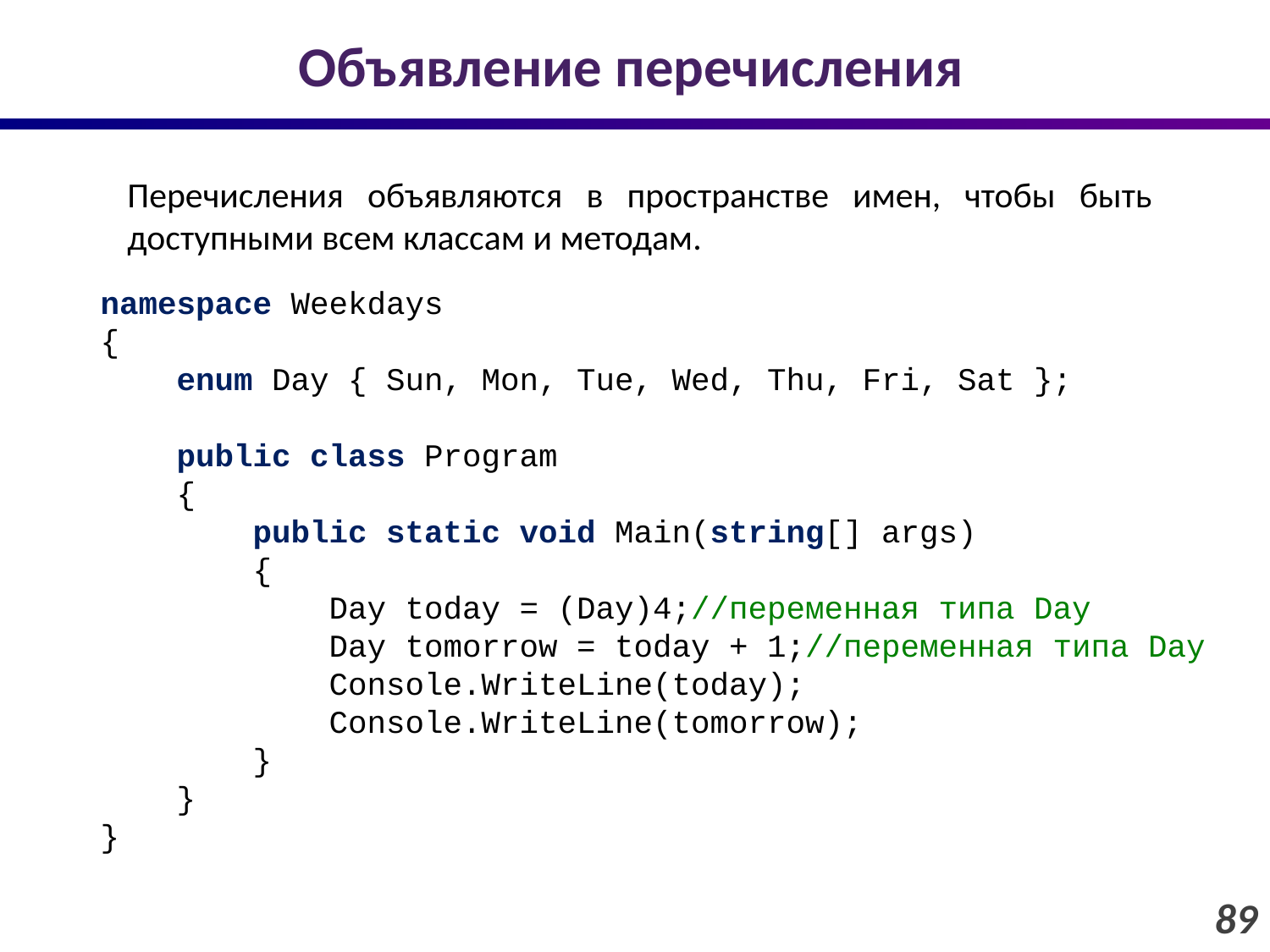

# Объявление перечисления
Перечисления объявляются в пространстве имен, чтобы быть доступными всем классам и методам.
namespace Weekdays
{
    enum Day { Sun, Mon, Tue, Wed, Thu, Fri, Sat };

    public class Program
    {
        public static void Main(string[] args)
        {
            Day today = (Day)4;//переменная типа Day
            Day tomorrow = today + 1;//переменная типа Day
            Console.WriteLine(today);
            Console.WriteLine(tomorrow);
        }
    }
}
89